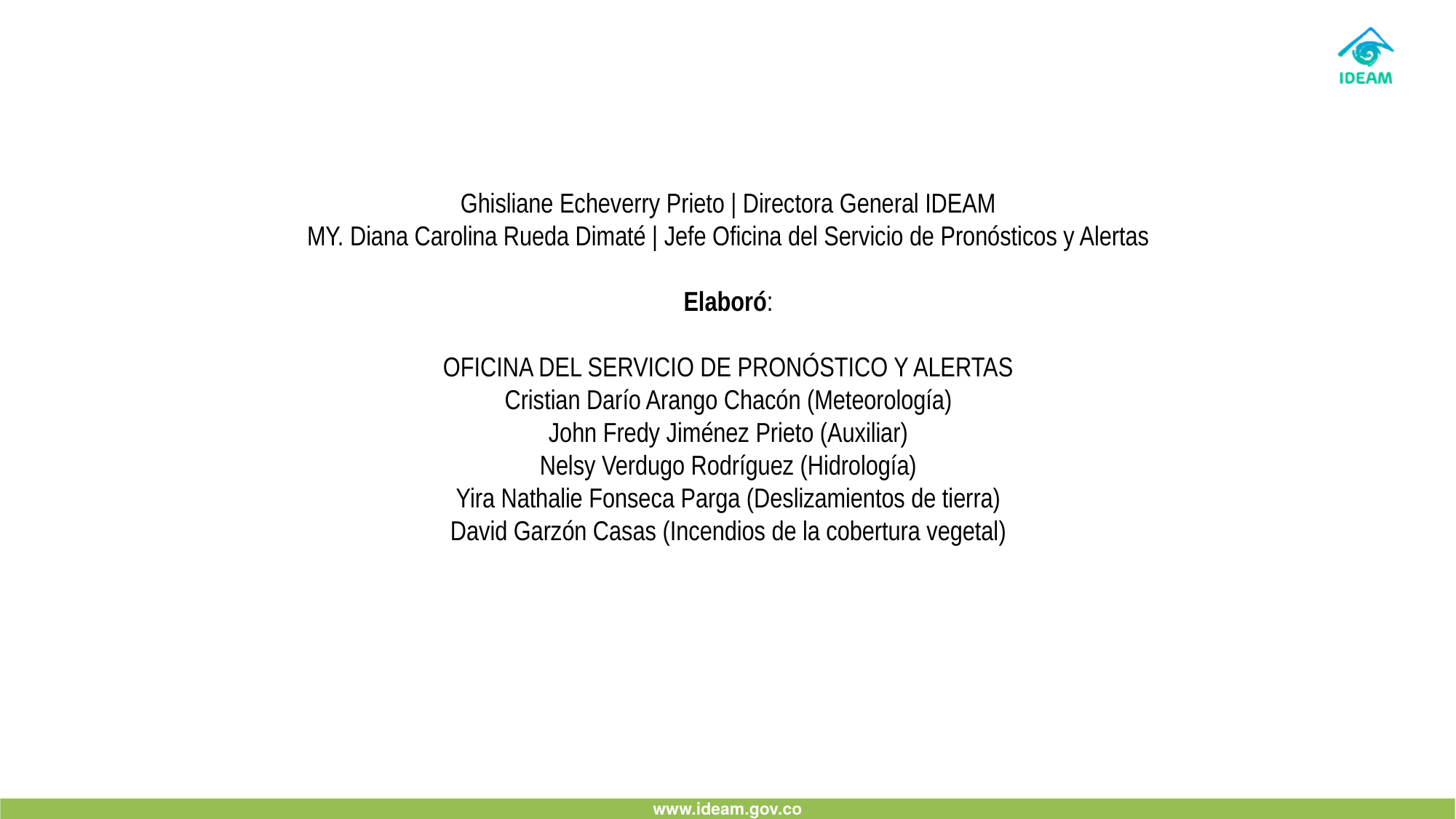

Ghisliane Echeverry Prieto | Directora General IDEAM
MY. Diana Carolina Rueda Dimaté | Jefe Oficina del Servicio de Pronósticos y Alertas

Elaboró:

OFICINA DEL SERVICIO DE PRONÓSTICO Y ALERTAS
Cristian Darío Arango Chacón (Meteorología)
John Fredy Jiménez Prieto (Auxiliar)
Nelsy Verdugo Rodríguez (Hidrología)
Yira Nathalie Fonseca Parga (Deslizamientos de tierra)
David Garzón Casas (Incendios de la cobertura vegetal)